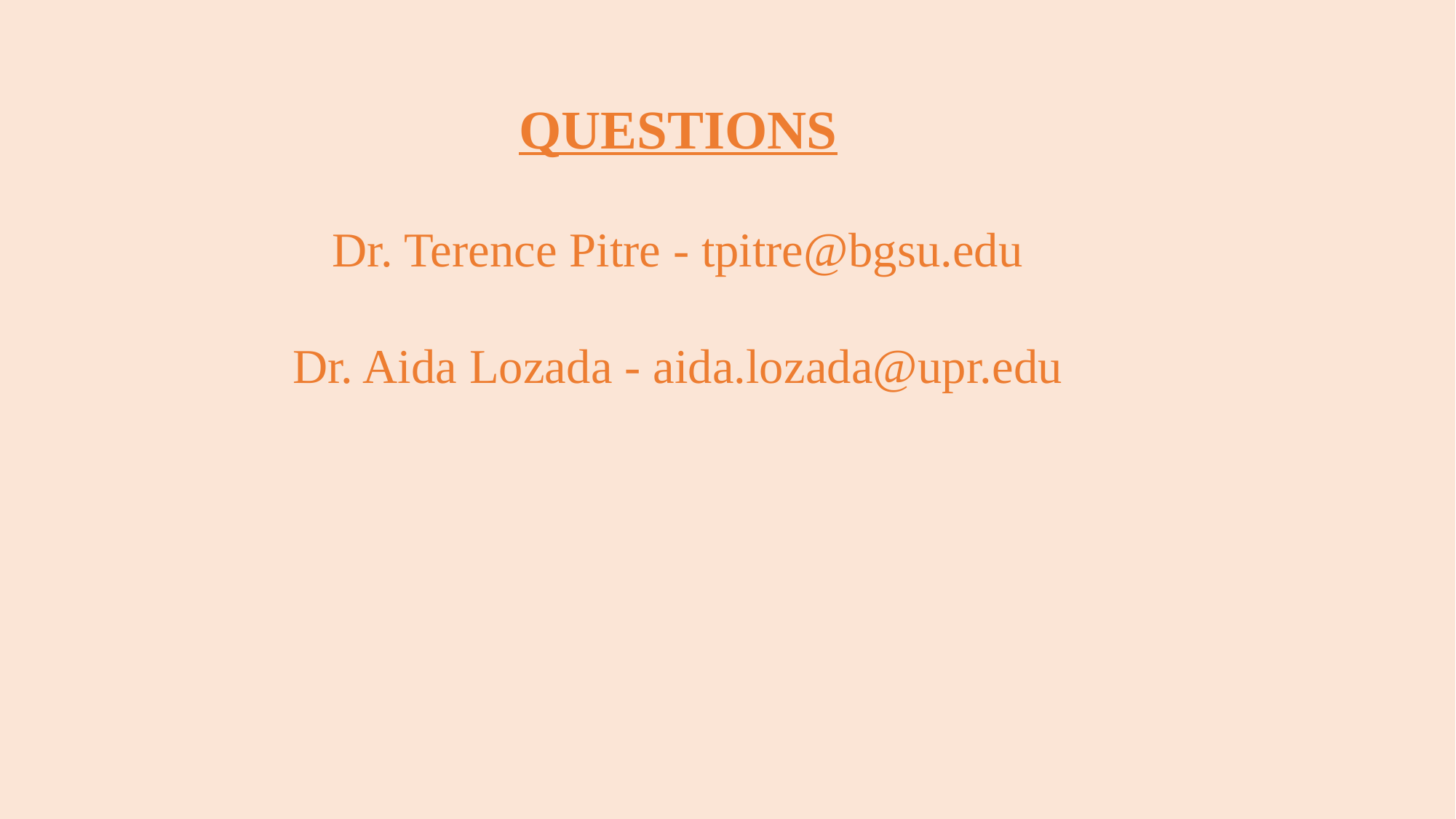

QUESTIONS

Dr. Terence Pitre - tpitre@bgsu.edu

Dr. Aida Lozada - aida.lozada@upr.edu